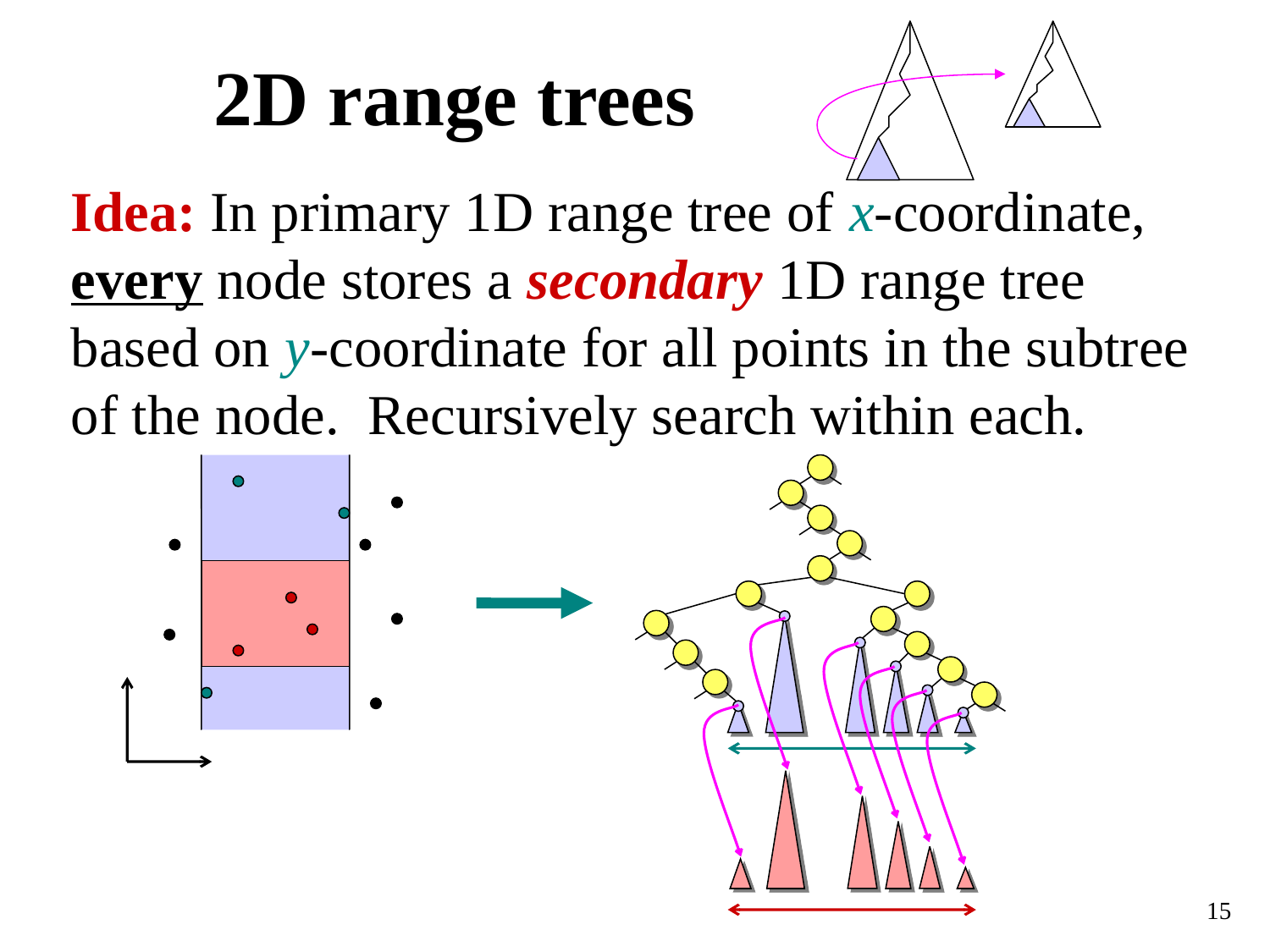

# 2D range trees

Idea: In primary 1D range tree of x-coordinate,
every node stores a secondary 1D range tree
based on y-coordinate for all points in the subtree
of the node.  Recursively search within each.